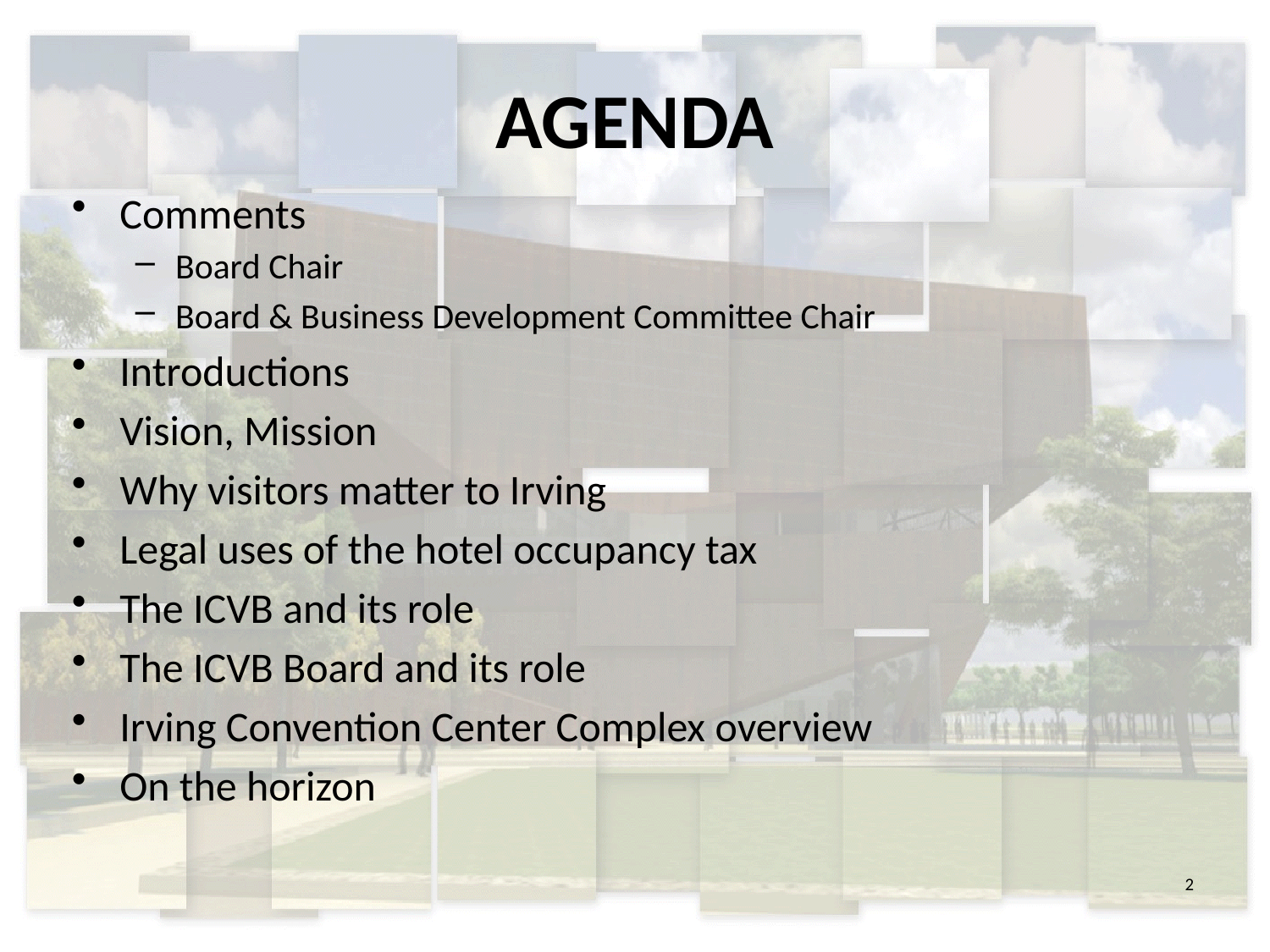

# AGENDA
Comments
Board Chair
Board & Business Development Committee Chair
Introductions
Vision, Mission
Why visitors matter to Irving
Legal uses of the hotel occupancy tax
The ICVB and its role
The ICVB Board and its role
Irving Convention Center Complex overview
On the horizon
2